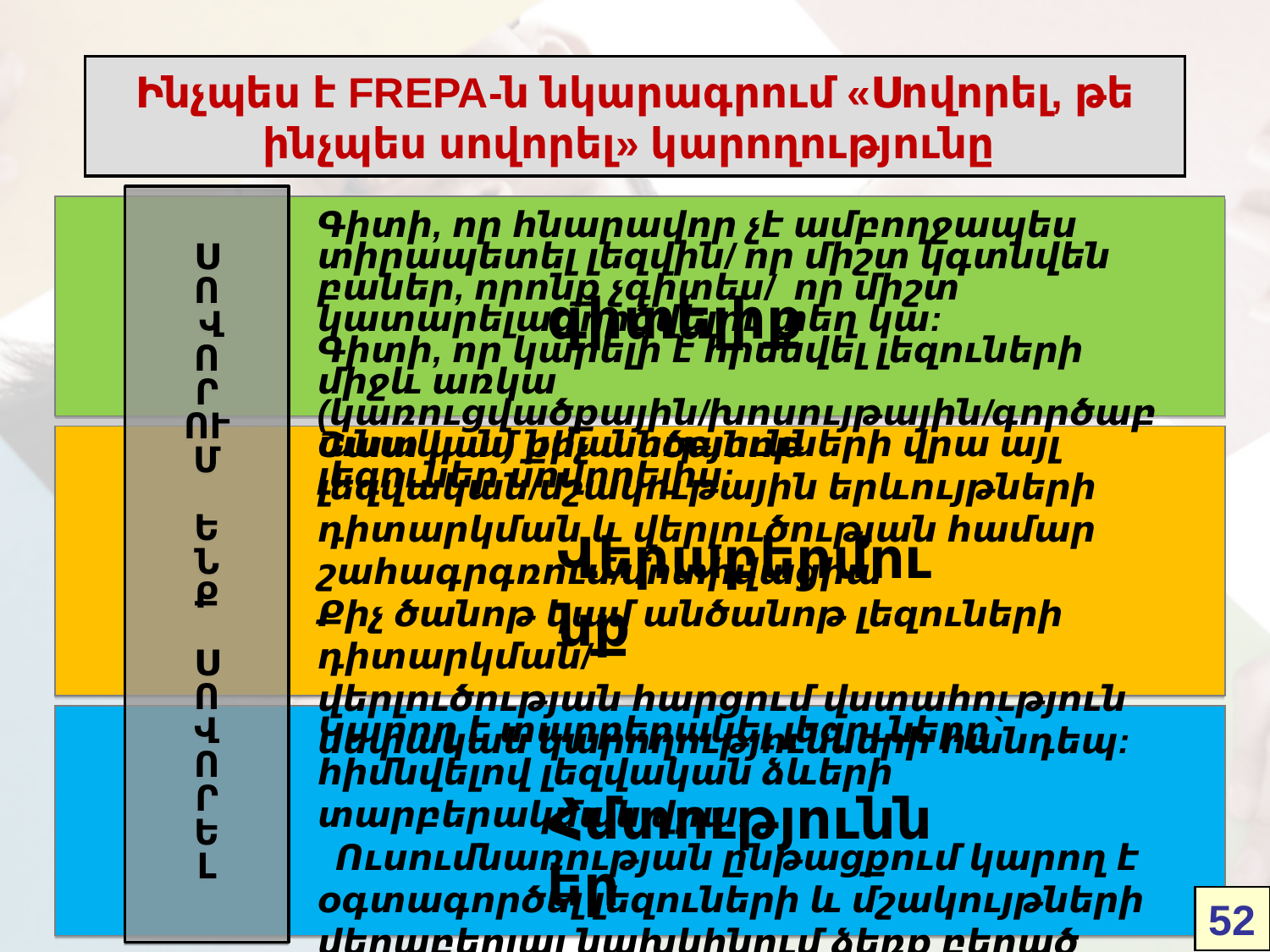

Ինչպես է FREPA-ն նկարագրում «Սովորել, թե ինչպես սովորել» կարողությունը
Ս
Ո
 Վ
Ո
Ր
ՈՒ
Մ

Ե
Ն
Ք

Ս
Ո
Վ
Ո
Ր
Ե
Լ

Գիտի, որ հնարավոր չէ ամբողջապես տիրապետել լեզվին/ որ միշտ կգտնվեն բաներ, որոնք չգիտես/  որ միշտ կատարելագործվելու տեղ կա:
Գիտի, որ կարելի է հիմնվել լեզուների միջև առկա (կառուցվածքային/խոսույթային/գործաբանական) նմանությունների վրա այլ լեզուներ սովորելիս:
գիտելիք
Շատ կամ քիչ անծանոթ լեզվական/մշակութային երևույթների դիտարկման և վերլուծության համար շահագրգռում/մոտիվացիա
Քիչ ծանոթ կամ անծանոթ լեզուների    դիտարկման/
վերլուծության հարցում վստահություն սեփական կարողությունների հանդեպ:

Վերաբերմունք
Կարող է տարբերակել լեզուները` հիմնվելով լեզվական ձևերի տարբերակման վրա:
  Ուսումնառության ընթացքում կարող է օգտագործել լեզուների և մշակույթների վերաբերյալ նախկինում ձեռք բերած գիտելիքը:

Հմտություններ
52